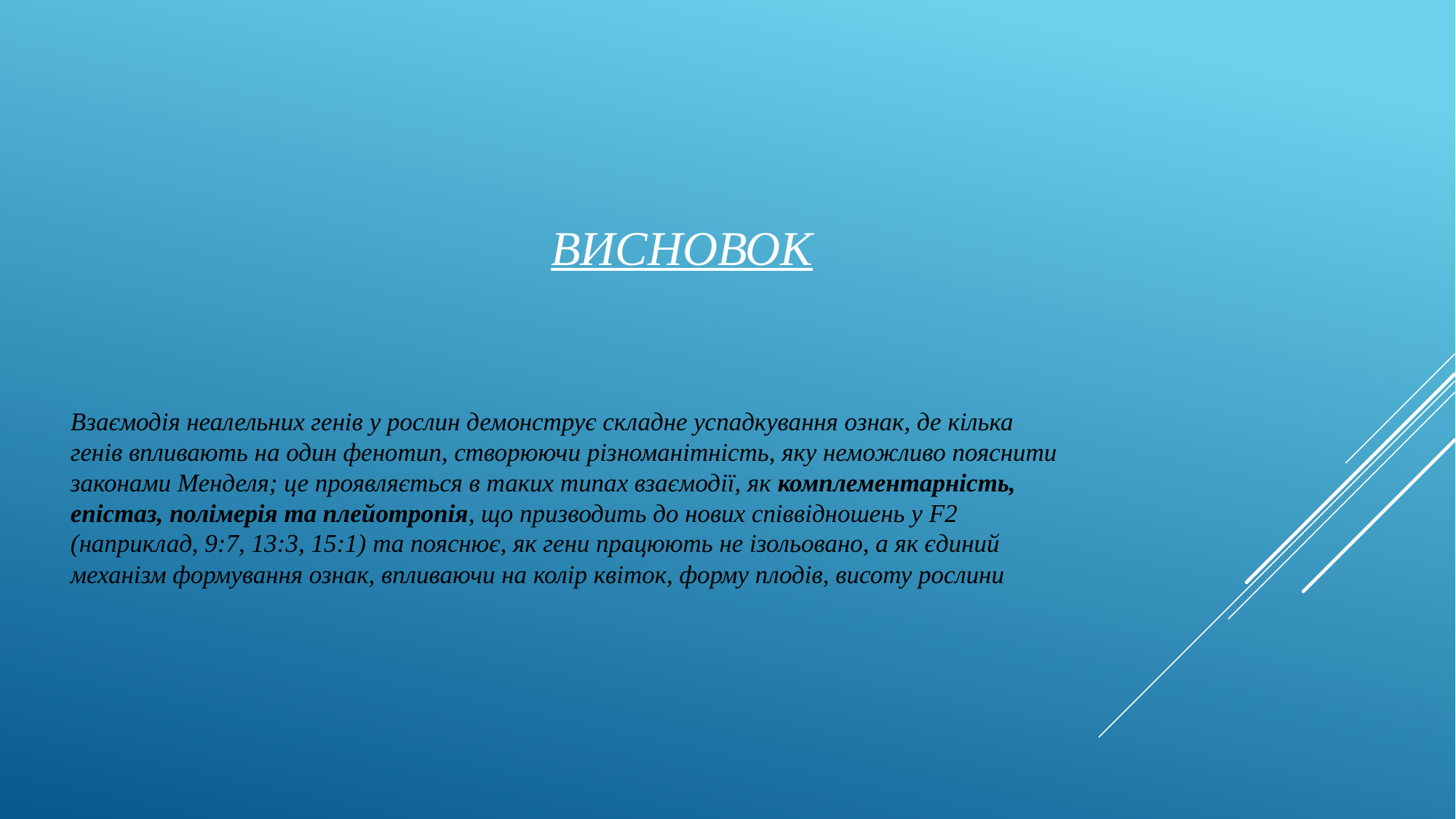

# висновок
Взаємодія неалельних генів у рослин демонструє складне успадкування ознак, де кілька генів впливають на один фенотип, створюючи різноманітність, яку неможливо пояснити законами Менделя; це проявляється в таких типах взаємодії, як комплементарність, епістаз, полімерія та плейотропія, що призводить до нових співвідношень у F2 (наприклад, 9:7, 13:3, 15:1) та пояснює, як гени працюють не ізольовано, а як єдиний механізм формування ознак, впливаючи на колір квіток, форму плодів, висоту рослини